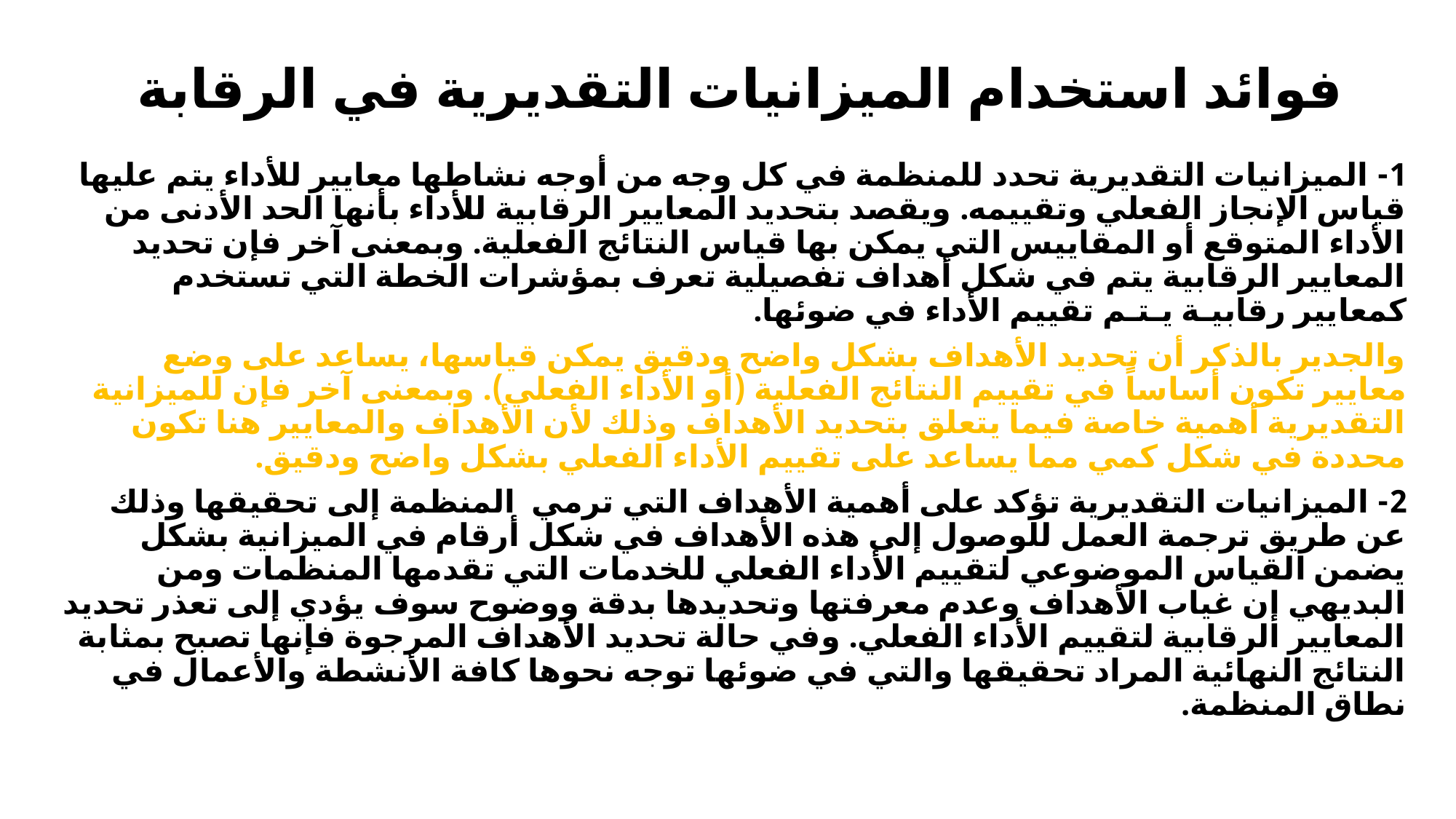

# فوائد استخدام الميزانيات التقديرية في الرقابة
1- الميزانيات التقديرية تحدد للمنظمة في كل وجه من أوجه نشاطها معايير للأداء يتم عليها قياس الإنجاز الفعلي وتقييمه. ويقصد بتحديد المعايير الرقابية للأداء بأنها الحد الأدنى من الأداء المتوقع أو المقاييس التي يمكن بها قياس النتائج الفعلية. وبمعنى آخر فإن تحديد المعايير الرقابية يتم في شكل أهداف تفصيلية تعرف بمؤشرات الخطة التي تستخدم كمعايير رقابيـة يـتـم تقييم الأداء في ضوئها.
والجدير بالذكر أن تحديد الأهداف بشكل واضح ودقيق يمكن قياسها، يساعد على وضع معايير تكون أساساً في تقييم النتائج الفعلية (أو الأداء الفعلي). وبمعنى آخر فإن للميزانية التقديرية أهمية خاصة فيما يتعلق بتحديد الأهداف وذلك لأن الأهداف والمعايير هنا تكون محددة في شكل كمي مما يساعد على تقييم الأداء الفعلي بشكل واضح ودقيق.
2- الميزانيات التقديرية تؤكد على أهمية الأهداف التي ترمي  المنظمة إلى تحقيقها وذلك عن طريق ترجمة العمل للوصول إلى هذه الأهداف في شكل أرقام في الميزانية بشكل يضمن القياس الموضوعي لتقييم الأداء الفعلي للخدمات التي تقدمها المنظمات ومن البديهي إن غياب الأهداف وعدم معرفتها وتحديدها بدقة ووضوح سوف يؤدي إلى تعذر تحديد المعايير الرقابية لتقييم الأداء الفعلي. وفي حالة تحديد الأهداف المرجوة فإنها تصبح بمثابة النتائج النهائية المراد تحقيقها والتي في ضوئها توجه نحوها كافة الأنشطة والأعمال في نطاق المنظمة.